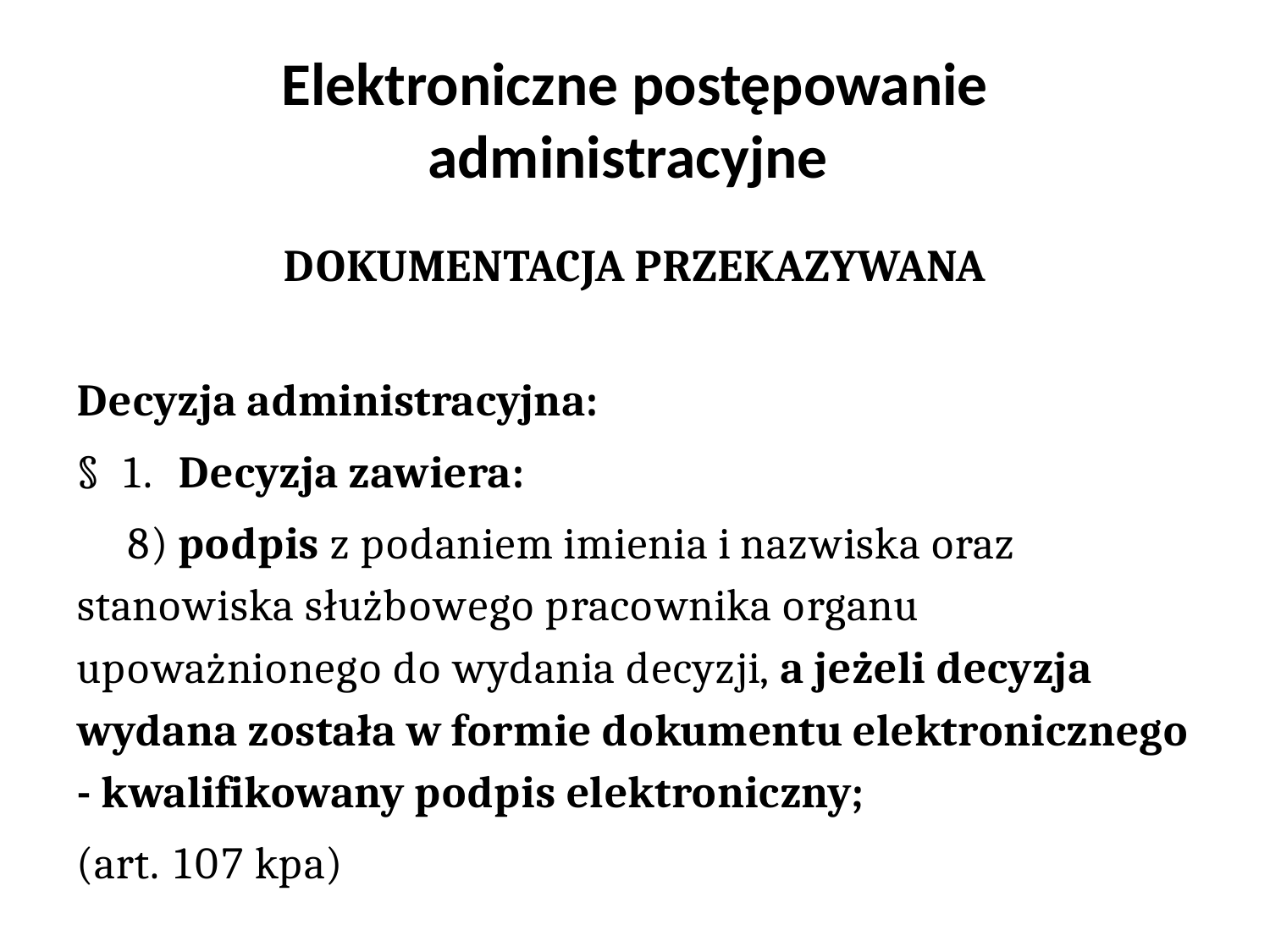

# Elektroniczne postępowanie administracyjne
DOKUMENTACJA PRZEKAZYWANA

Decyzja administracyjna:
§  1. 	Decyzja zawiera:
     8)	podpis z podaniem imienia i nazwiska oraz stanowiska służbowego pracownika organu upoważnionego do wydania decyzji, a jeżeli decyzja wydana została w formie dokumentu elektronicznego - kwalifikowany podpis elektroniczny;
(art. 107 kpa)